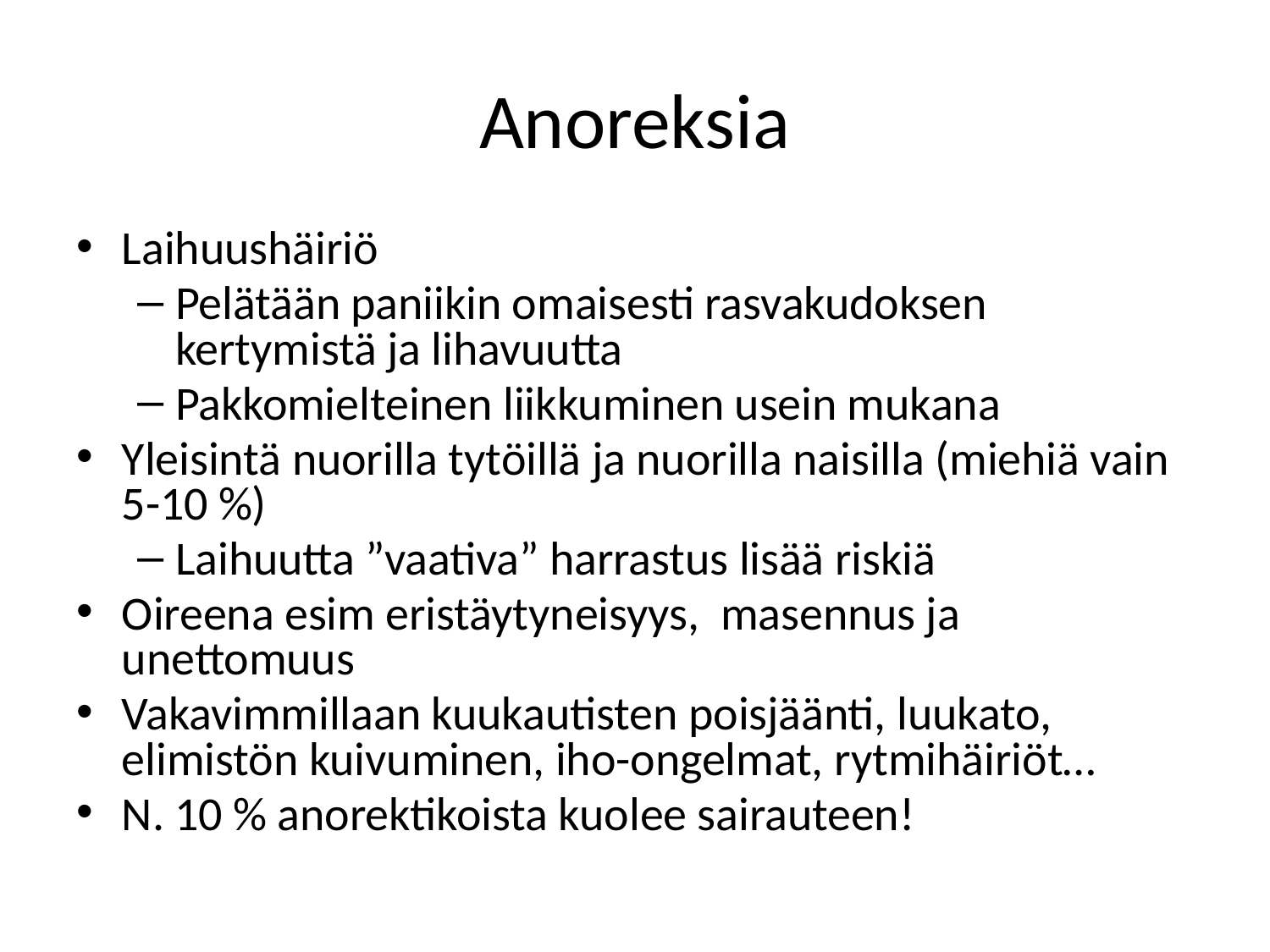

# Anoreksia
Laihuushäiriö
Pelätään paniikin omaisesti rasvakudoksen kertymistä ja lihavuutta
Pakkomielteinen liikkuminen usein mukana
Yleisintä nuorilla tytöillä ja nuorilla naisilla (miehiä vain 5-10 %)
Laihuutta ”vaativa” harrastus lisää riskiä
Oireena esim eristäytyneisyys,  masennus ja unettomuus
Vakavimmillaan kuukautisten poisjäänti, luukato, elimistön kuivuminen, iho-ongelmat, rytmihäiriöt…
N. 10 % anorektikoista kuolee sairauteen!